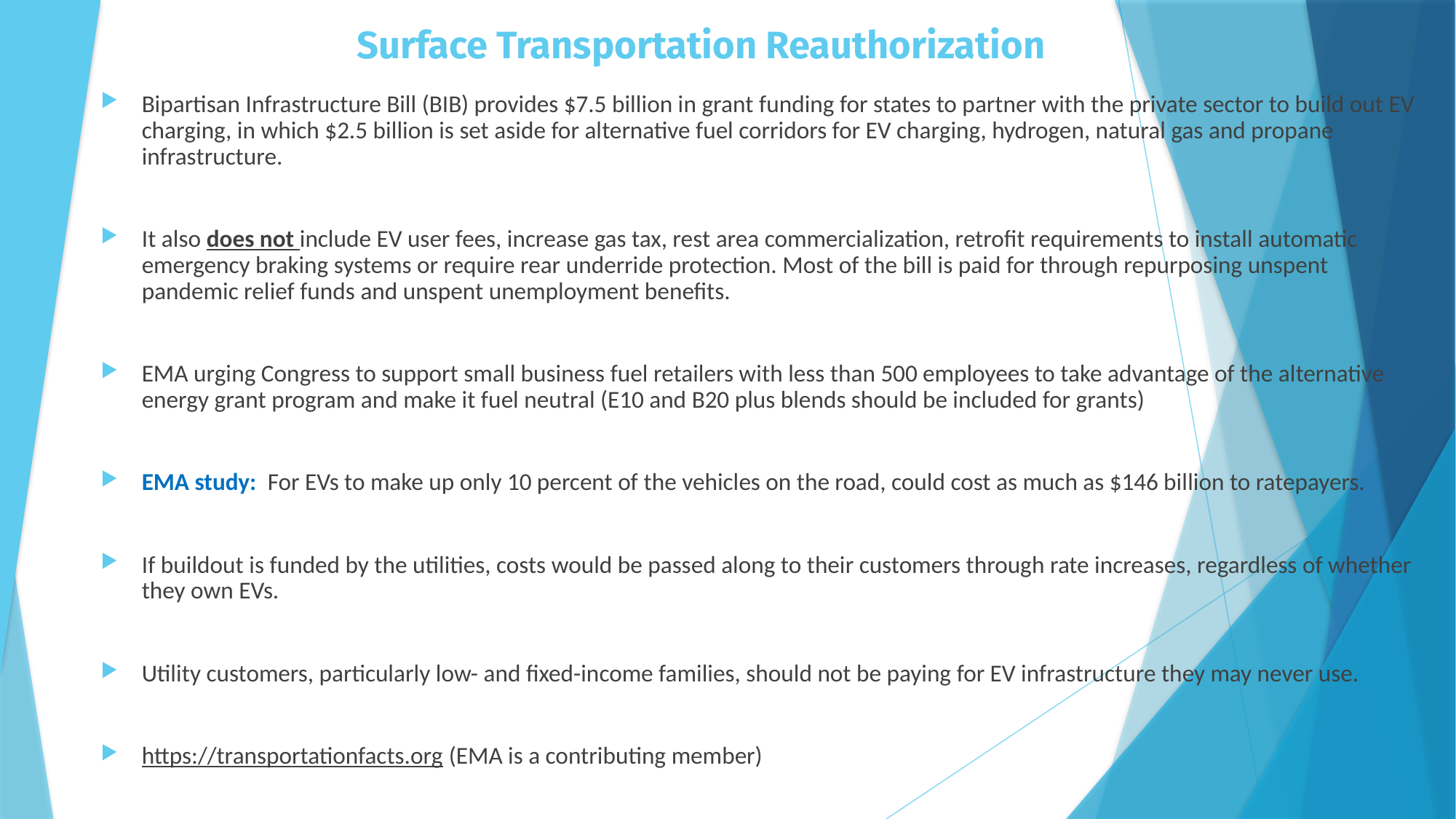

# Surface Transportation Reauthorization

Bipartisan Infrastructure Bill (BIB) provides $7.5 billion in grant funding for states to partner with the private sector to build out EV charging, in which $2.5 billion is set aside for alternative fuel corridors for EV charging, hydrogen, natural gas and propane infrastructure.

It also does not include EV user fees, increase gas tax, rest area commercialization, retrofit requirements to install automatic emergency braking systems or require rear underride protection. Most of the bill is paid for through repurposing unspent pandemic relief funds and unspent unemployment benefits.

EMA urging Congress to support small business fuel retailers with less than 500 employees to take advantage of the alternative energy grant program and make it fuel neutral (E10 and B20 plus blends should be included for grants)

EMA study:  For EVs to make up only 10 percent of the vehicles on the road, could cost as much as $146 billion to ratepayers.

If buildout is funded by the utilities, costs would be passed along to their customers through rate increases, regardless of whether they own EVs.

Utility customers, particularly low- and fixed-income families, should not be paying for EV infrastructure they may never use.

https://transportationfacts.org (EMA is a contributing member)